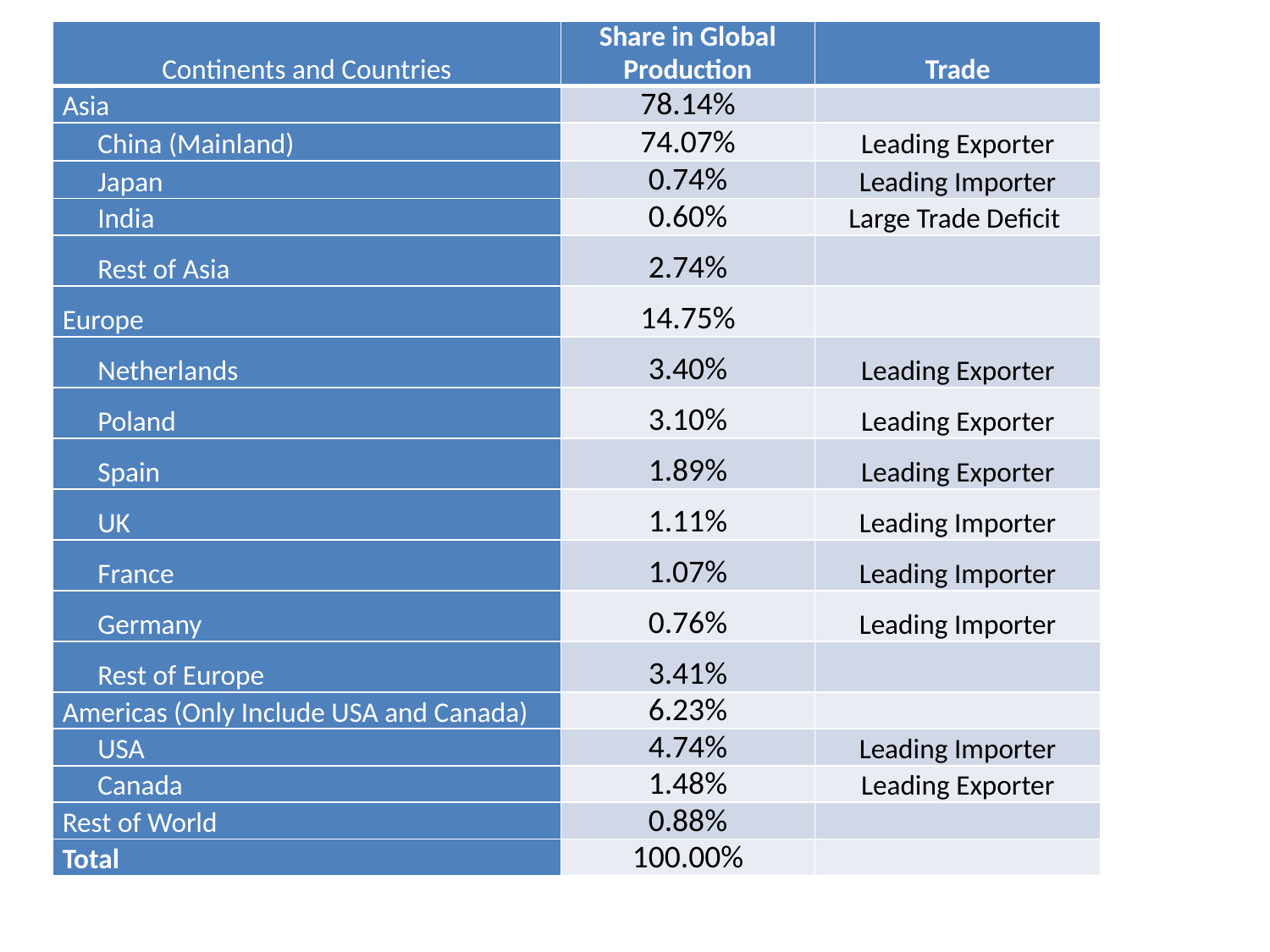

| Continents and Countries | Share in Global Production | Trade |
| --- | --- | --- |
| Asia | 78.14% |  |
| China (Mainland) | 74.07% | Leading Exporter |
| Japan | 0.74% | Leading Importer |
| India | 0.60% | Large Trade Deficit |
| Rest of Asia | 2.74% |  |
| Europe | 14.75% |  |
| Netherlands | 3.40% | Leading Exporter |
| Poland | 3.10% | Leading Exporter |
| Spain | 1.89% | Leading Exporter |
| UK | 1.11% | Leading Importer |
| France | 1.07% | Leading Importer |
| Germany | 0.76% | Leading Importer |
| Rest of Europe | 3.41% |  |
| Americas (Only Include USA and Canada) | 6.23% |  |
| USA | 4.74% | Leading Importer |
| Canada | 1.48% | Leading Exporter |
| Rest of World | 0.88% |  |
| Total | 100.00% |  |